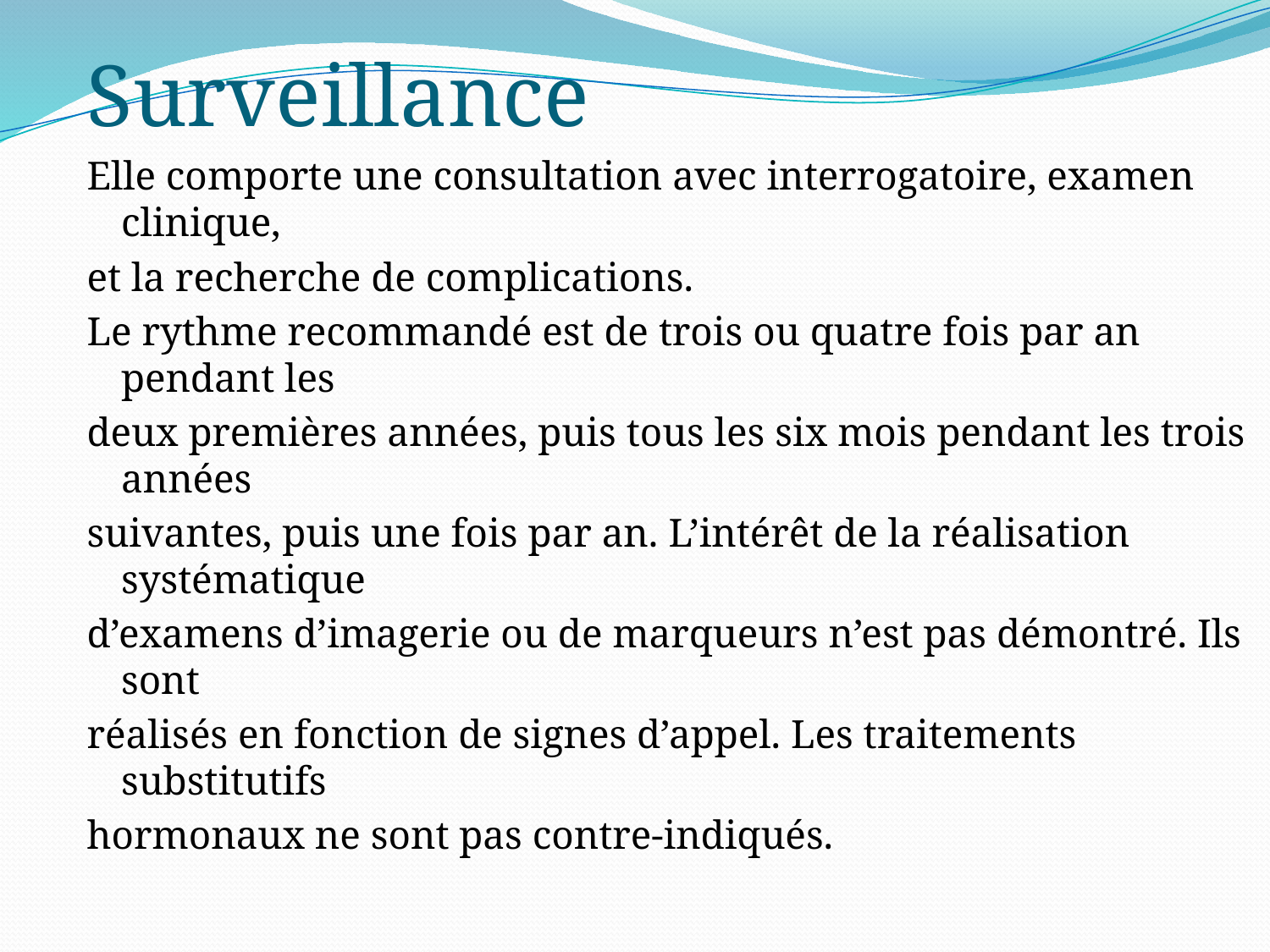

Surveillance
Elle comporte une consultation avec interrogatoire, examen clinique,
et la recherche de complications.
Le rythme recommandé est de trois ou quatre fois par an pendant les
deux premières années, puis tous les six mois pendant les trois années
suivantes, puis une fois par an. L’intérêt de la réalisation systématique
d’examens d’imagerie ou de marqueurs n’est pas démontré. Ils sont
réalisés en fonction de signes d’appel. Les traitements substitutifs
hormonaux ne sont pas contre-indiqués.